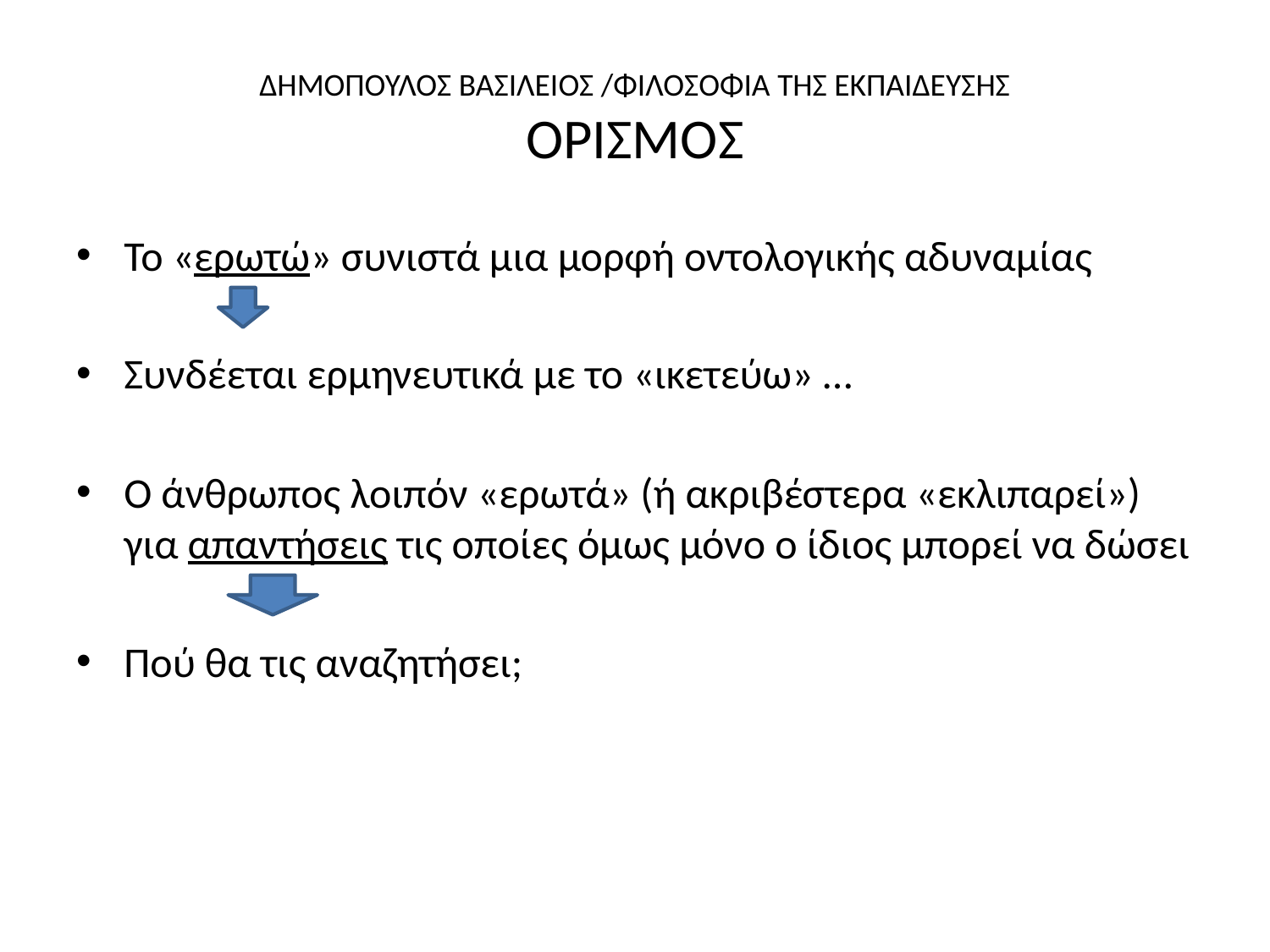

# ΔΗΜΟΠΟΥΛΟΣ ΒΑΣΙΛΕΙΟΣ /ΦΙΛΟΣΟΦΙΑ ΤΗΣ ΕΚΠΑΙΔΕΥΣΗΣ ΟΡΙΣΜΟΣ
Το «ερωτώ» συνιστά μια μορφή οντολογικής αδυναμίας

Συνδέεται ερμηνευτικά με το «ικετεύω» …

Ο άνθρωπος λοιπόν «ερωτά» (ή ακριβέστερα «εκλιπαρεί») για απαντήσεις τις οποίες όμως μόνο ο ίδιος μπορεί να δώσει

Πού θα τις αναζητήσει;